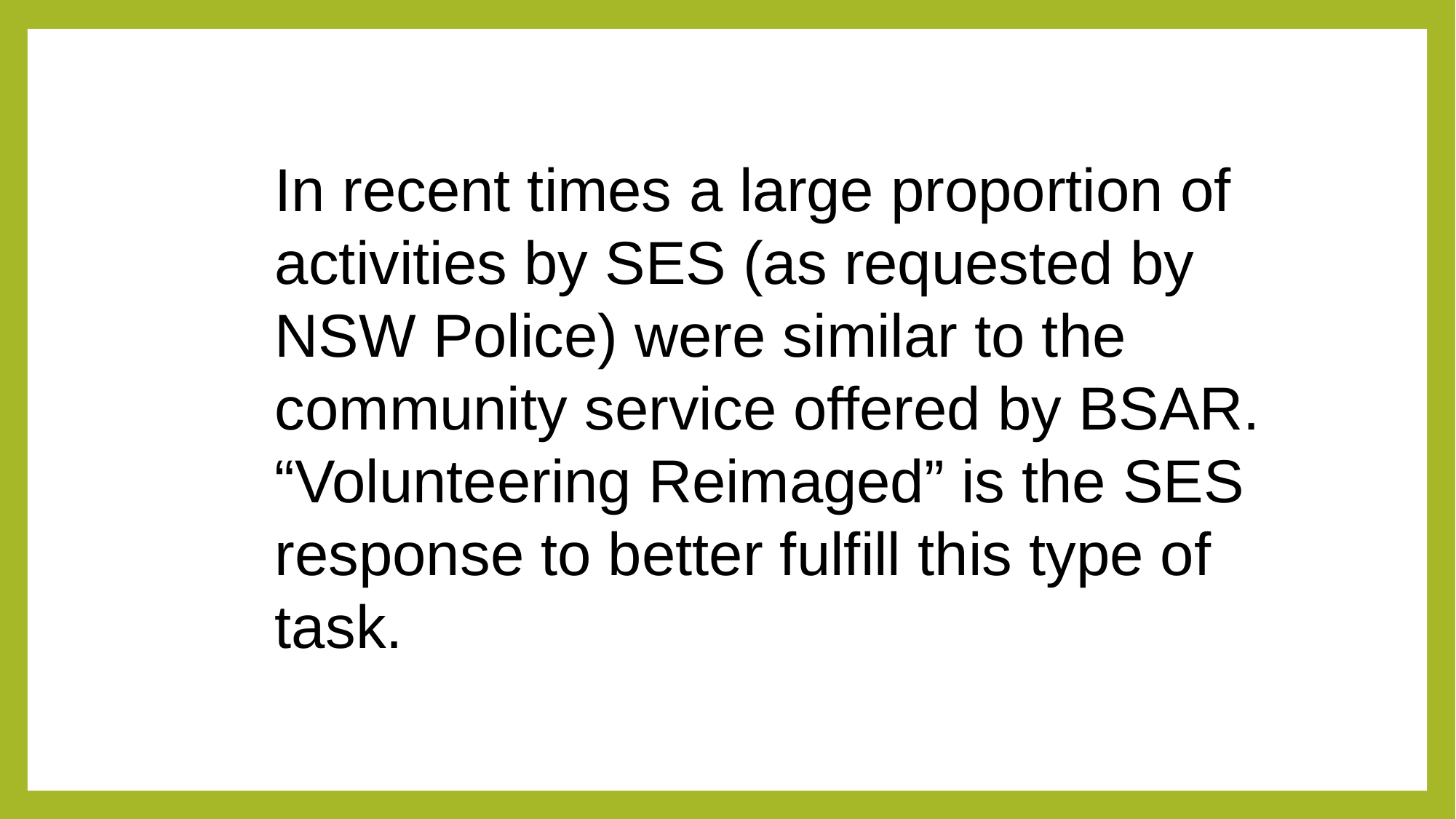

In recent times a large proportion of activities by SES (as requested by NSW Police) were similar to the community service offered by BSAR.  “Volunteering Reimaged” is the SES response to better fulfill this type of task.